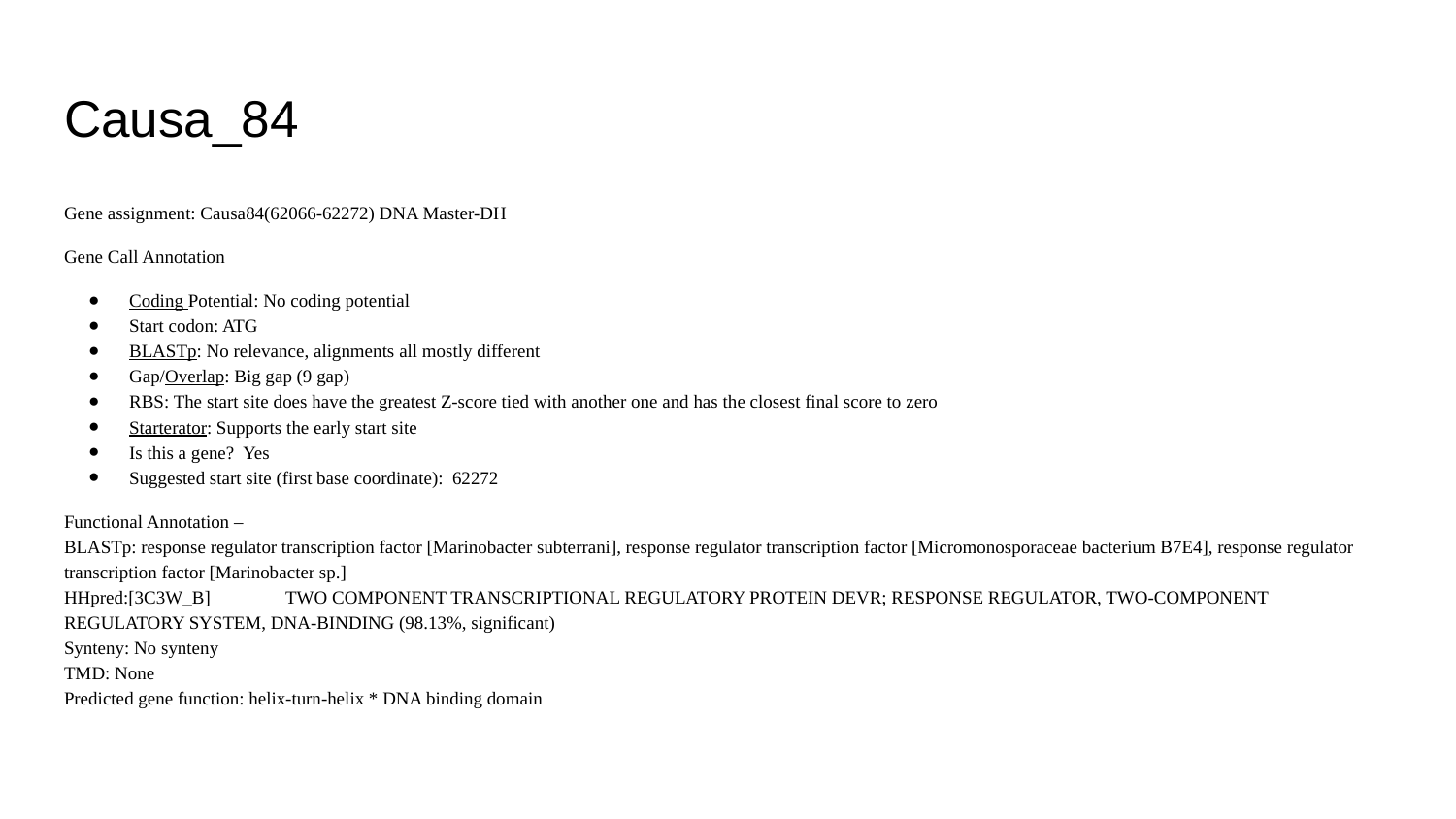

# Causa_84
Gene assignment: Causa84(62066-62272) DNA Master-DH
Gene Call Annotation
Coding Potential: No coding potential
Start codon: ATG
BLASTp: No relevance, alignments all mostly different
Gap/Overlap: Big gap (9 gap)
RBS: The start site does have the greatest Z-score tied with another one and has the closest final score to zero
Starterator: Supports the early start site
Is this a gene?  Yes
Suggested start site (first base coordinate):  62272
Functional Annotation –
BLASTp: response regulator transcription factor [Marinobacter subterrani], response regulator transcription factor [Micromonosporaceae bacterium B7E4], response regulator transcription factor [Marinobacter sp.]
HHpred:[3C3W_B]	TWO COMPONENT TRANSCRIPTIONAL REGULATORY PROTEIN DEVR; RESPONSE REGULATOR, TWO-COMPONENT REGULATORY SYSTEM, DNA-BINDING (98.13%, significant)
Synteny: No synteny
TMD: None
Predicted gene function: helix-turn-helix * DNA binding domain